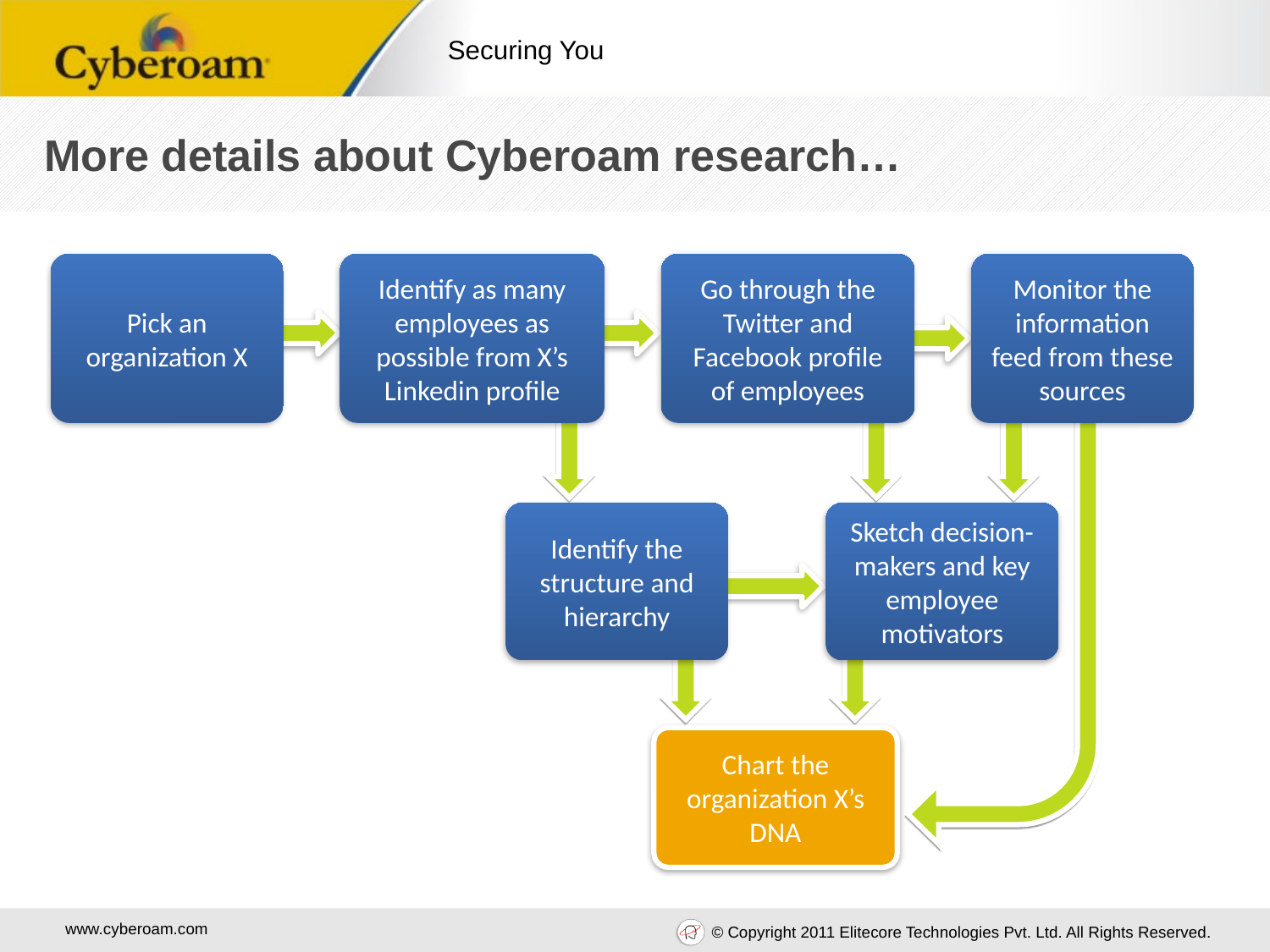

More details about Cyberoam research…
Pick an organization X
Identify as many employees as possible from X’s Linkedin profile
Go through the Twitter and Facebook profile of employees
Monitor the information feed from these sources

Identify the structure and hierarchy
Sketch decision-makers and key employee motivators

Chart the organization X’s DNA